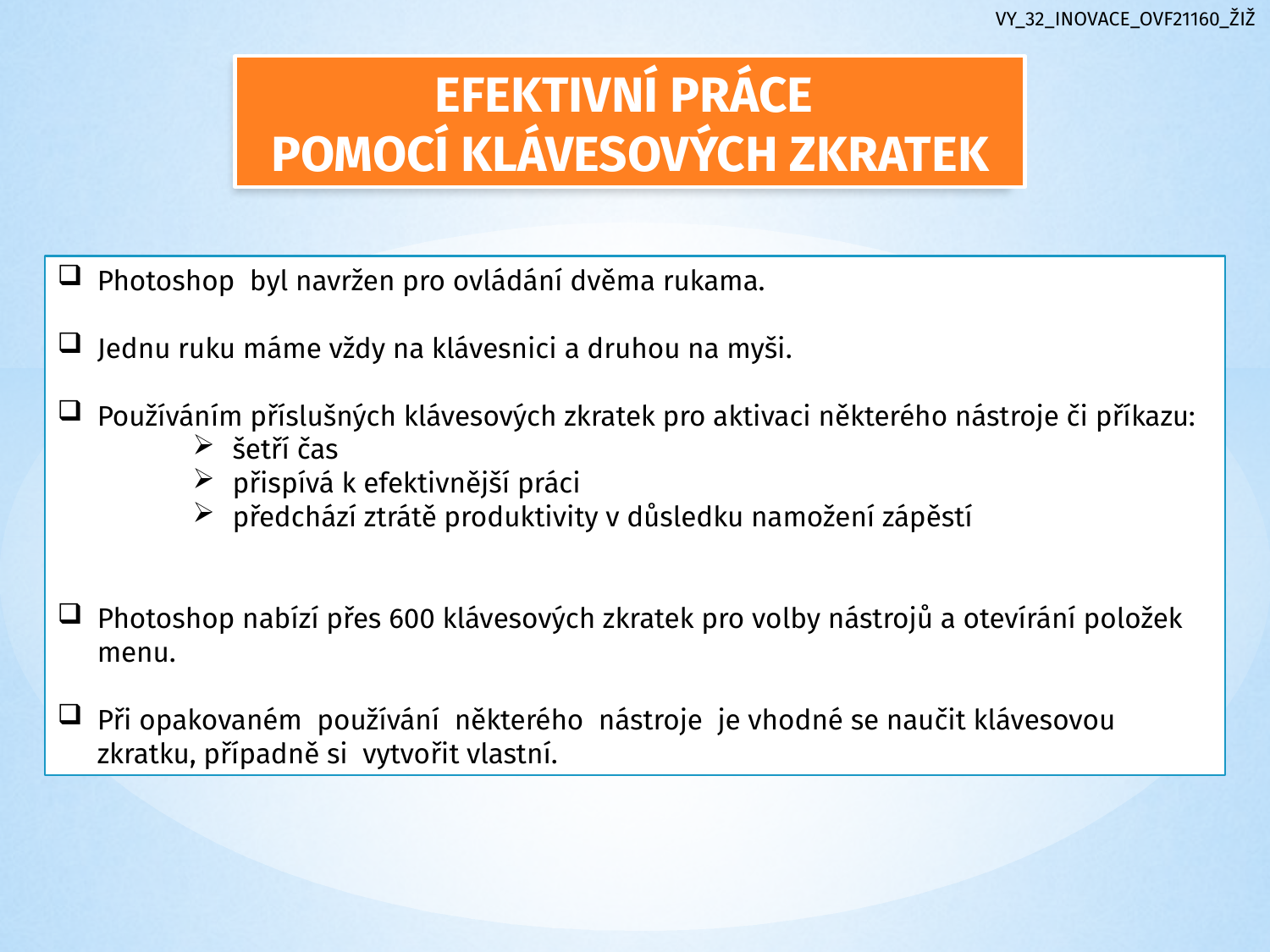

VY_32_INOVACE_OVF21160_ŽIŽ
EFEKTIVNÍ PRÁCE
POMOCÍ KLÁVESOVÝCH ZKRATEK
Photoshop  byl navržen pro ovládání dvěma rukama.

Jednu ruku máme vždy na klávesnici a druhou na myši.

Používáním příslušných klávesových zkratek pro aktivaci některého nástroje či příkazu:
šetří čas
přispívá k efektivnější práci
předchází ztrátě produktivity v důsledku namožení zápěstí

Photoshop nabízí přes 600 klávesových zkratek pro volby nástrojů a otevírání položek menu.

Při opakovaném  používání  některého  nástroje  je vhodné se naučit klávesovou zkratku, případně si  vytvořit vlastní.